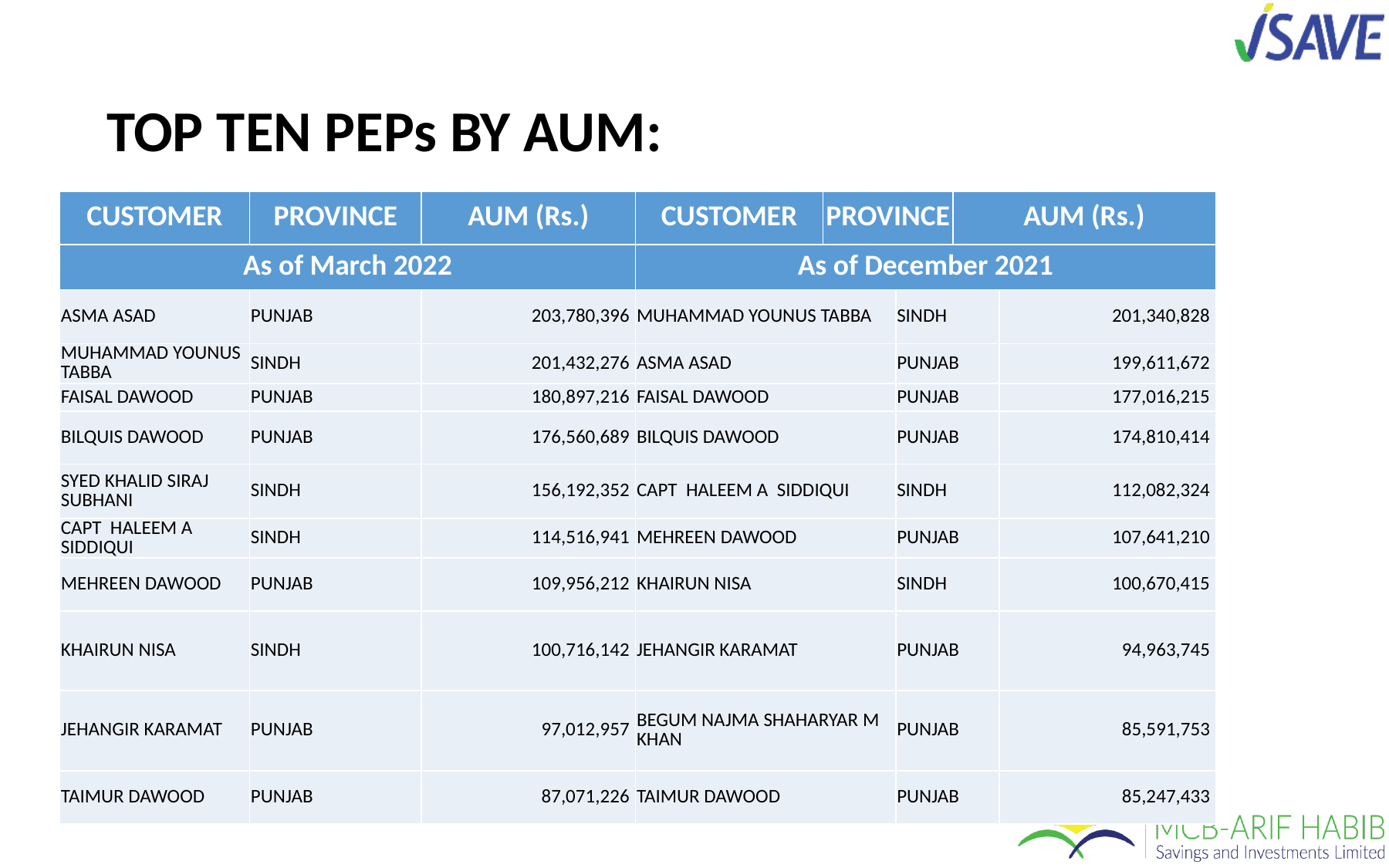

# TOP TEN PEPs BY AUM:
| CUSTOMER | PROVINCE | AUM (Rs.) | CUSTOMER | PROVINCE |  | AUM (Rs.) |  |
| --- | --- | --- | --- | --- | --- | --- | --- |
| As of March 2022 |  |  | As of December 2021 |  |  |  |  |
| ASMA ASAD | PUNJAB | 203,780,396 | MUHAMMAD YOUNUS TABBA |  | SINDH |  | 201,340,828 |
| MUHAMMAD YOUNUS TABBA | SINDH | 201,432,276 | ASMA ASAD |  | PUNJAB |  | 199,611,672 |
| FAISAL DAWOOD | PUNJAB | 180,897,216 | FAISAL DAWOOD |  | PUNJAB |  | 177,016,215 |
| BILQUIS DAWOOD | PUNJAB | 176,560,689 | BILQUIS DAWOOD |  | PUNJAB |  | 174,810,414 |
| SYED KHALID SIRAJ SUBHANI | SINDH | 156,192,352 | CAPT HALEEM A SIDDIQUI |  | SINDH |  | 112,082,324 |
| CAPT HALEEM A SIDDIQUI | SINDH | 114,516,941 | MEHREEN DAWOOD |  | PUNJAB |  | 107,641,210 |
| MEHREEN DAWOOD | PUNJAB | 109,956,212 | KHAIRUN NISA |  | SINDH |  | 100,670,415 |
| KHAIRUN NISA | SINDH | 100,716,142 | JEHANGIR KARAMAT |  | PUNJAB |  | 94,963,745 |
| JEHANGIR KARAMAT | PUNJAB | 97,012,957 | BEGUM NAJMA SHAHARYAR M KHAN |  | PUNJAB |  | 85,591,753 |
| TAIMUR DAWOOD | PUNJAB | 87,071,226 | TAIMUR DAWOOD |  | PUNJAB |  | 85,247,433 |